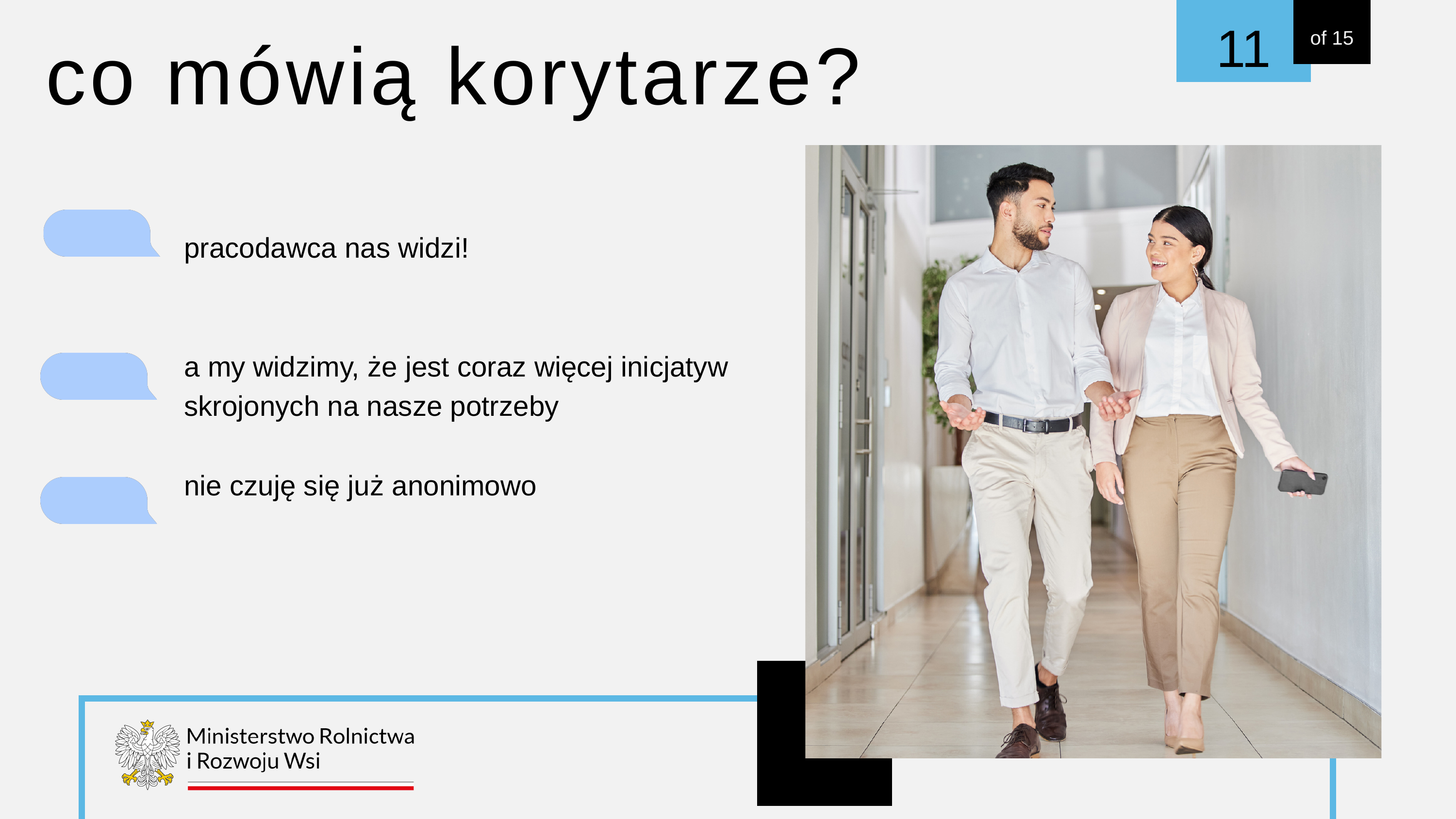

of 15
11
co mówią korytarze?

pracodawca nas widzi!

a my widzimy, że jest coraz więcej inicjatyw skrojonych na nasze potrzeby

nie czuję się już anonimowo